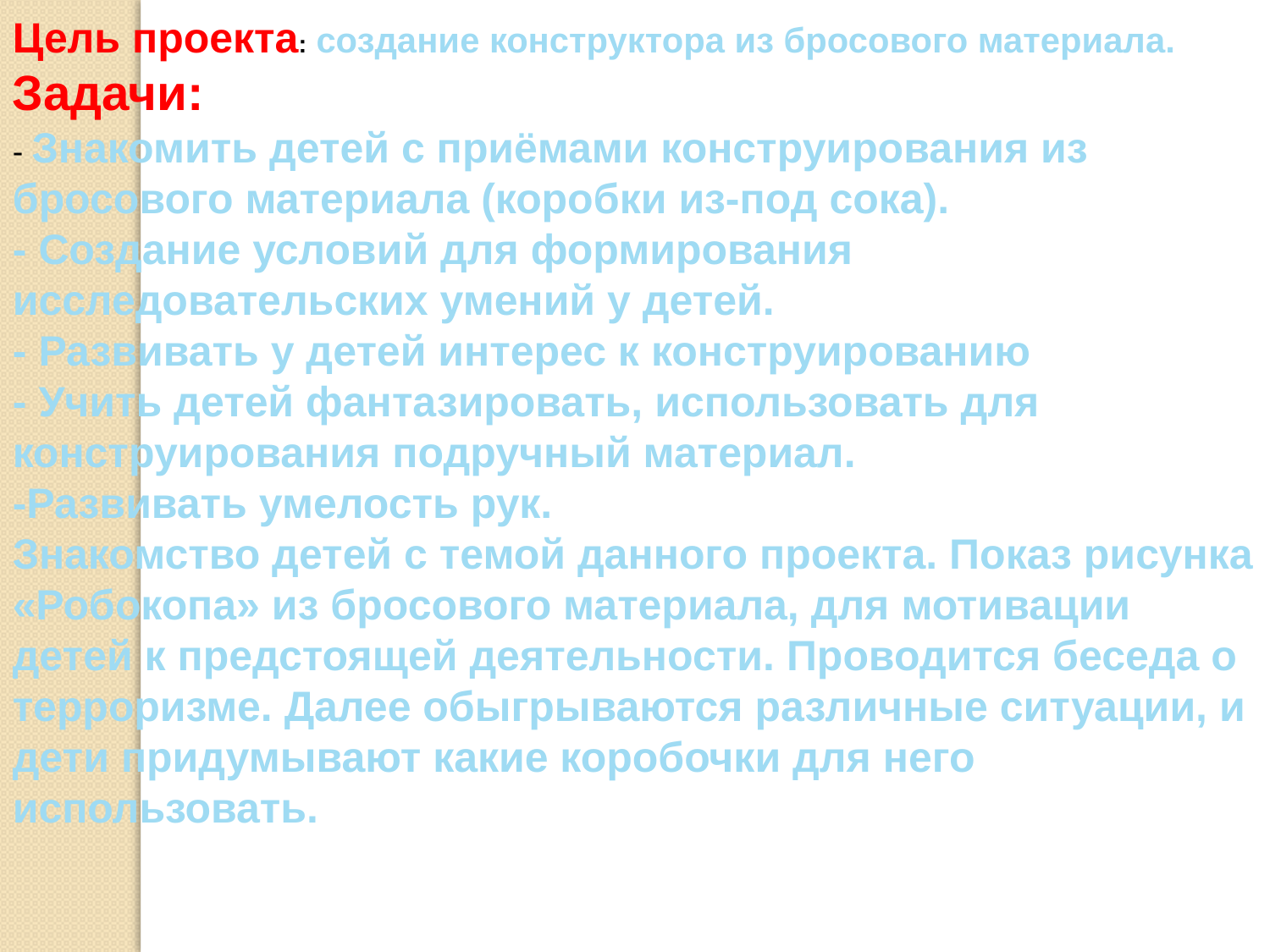

Цель проекта: создание конструктора из бросового материала.
Задачи:
- Знакомить детей с приёмами конструирования из бросового материала (коробки из-под сока).
- Создание условий для формирования исследовательских умений у детей.
- Развивать у детей интерес к конструированию
- Учить детей фантазировать, использовать для конструирования подручный материал.
-Развивать умелость рук.
Знакомство детей с темой данного проекта. Показ рисунка «Робокопа» из бросового материала, для мотивации детей к предстоящей деятельности. Проводится беседа о терроризме. Далее обыгрываются различные ситуации, и дети придумывают какие коробочки для него использовать.